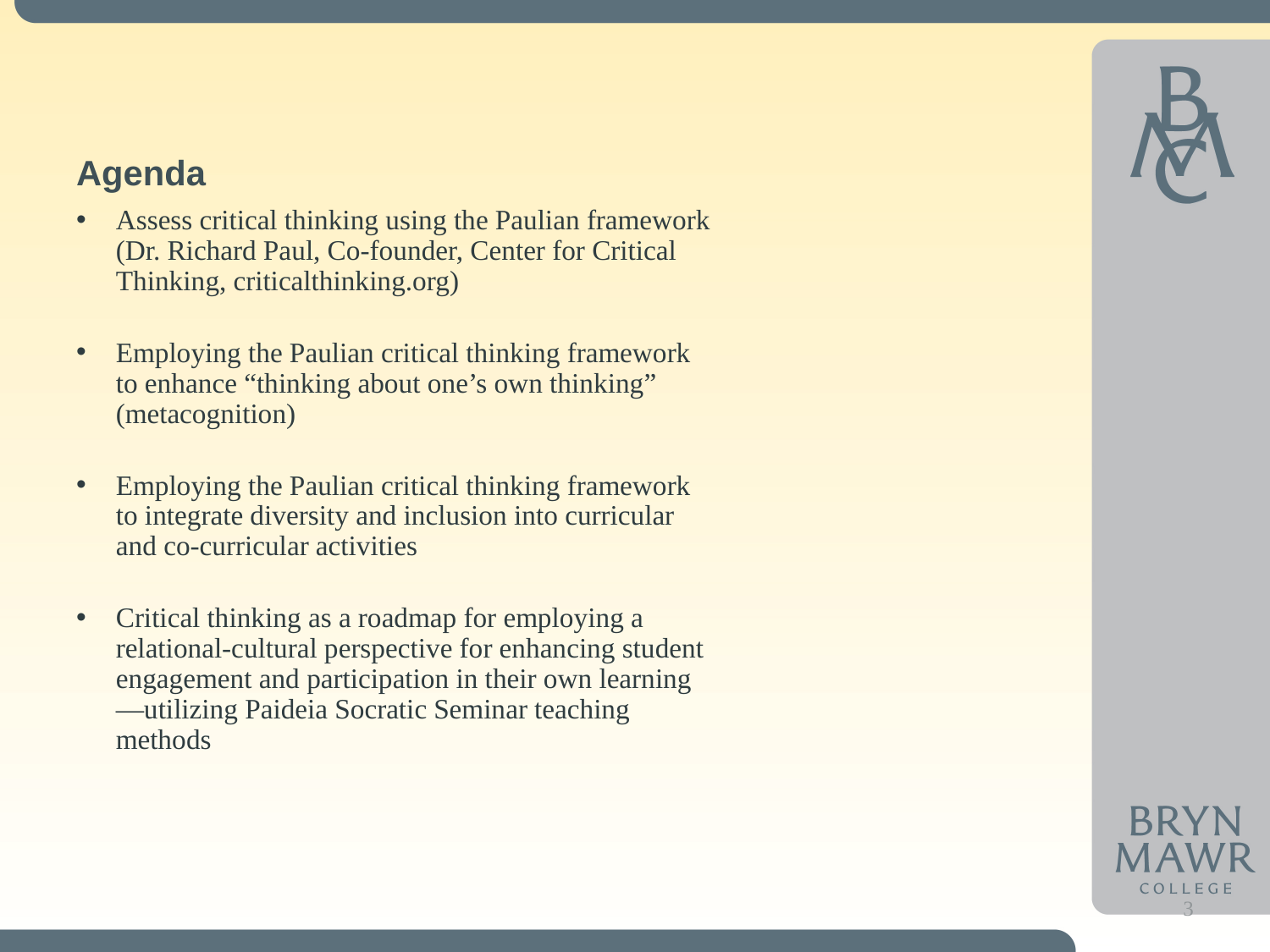

# Agenda
Assess critical thinking using the Paulian framework (Dr. Richard Paul, Co-founder, Center for Critical Thinking, criticalthinking.org)

Employing the Paulian critical thinking framework  to enhance “thinking about one’s own thinking” (metacognition)

Employing the Paulian critical thinking framework to integrate diversity and inclusion into curricular and co-curricular activities

Critical thinking as a roadmap for employing a relational-cultural perspective for enhancing student engagement and participation in their own learning—utilizing Paideia Socratic Seminar teaching methods

3